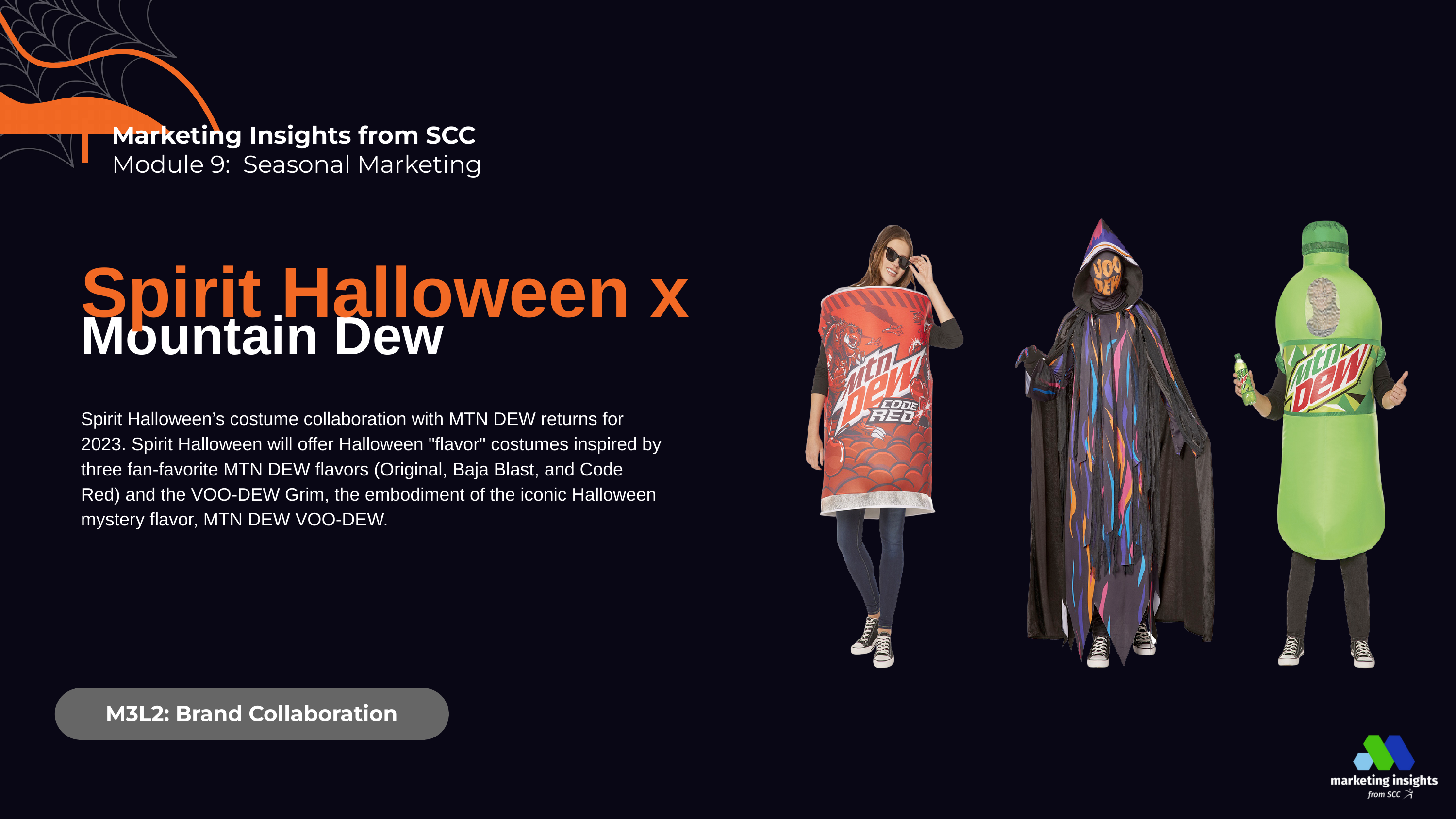

Marketing Insights from SCC
Module 9:  Seasonal Marketing

Spirit Halloween x
Mountain Dew
Spirit Halloween’s costume collaboration with MTN DEW returns for 2023. Spirit Halloween will offer Halloween "flavor" costumes inspired by three fan-favorite MTN DEW flavors (Original, Baja Blast, and Code Red) and the VOO-DEW Grim, the embodiment of the iconic Halloween mystery flavor, MTN DEW VOO-DEW.
M3L2: Brand Collaboration